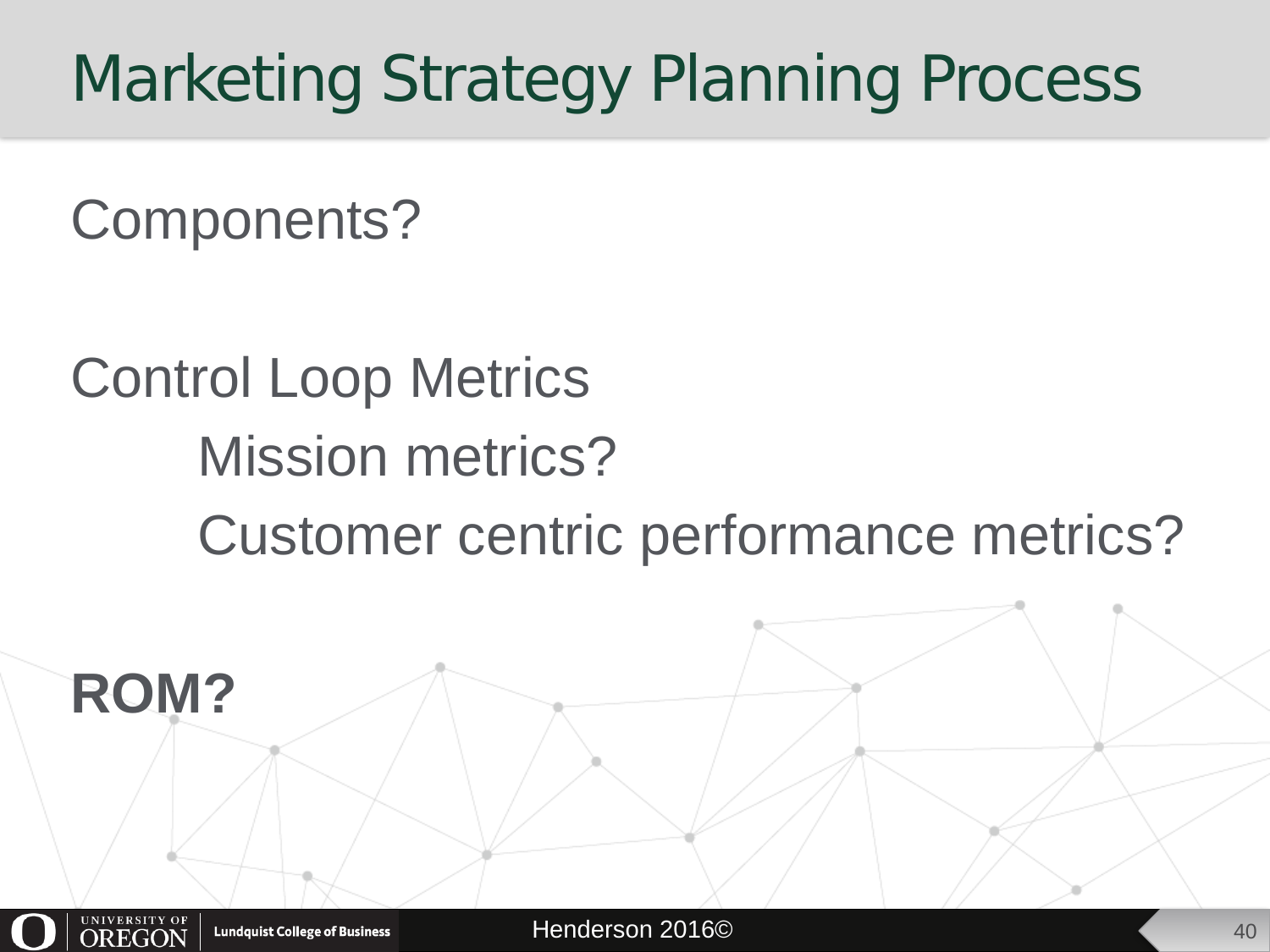

# Marketing Strategy Planning Process
Components?

Control Loop Metrics
	Mission metrics?
	Customer centric performance metrics?

ROM?
40
Henderson 2016©